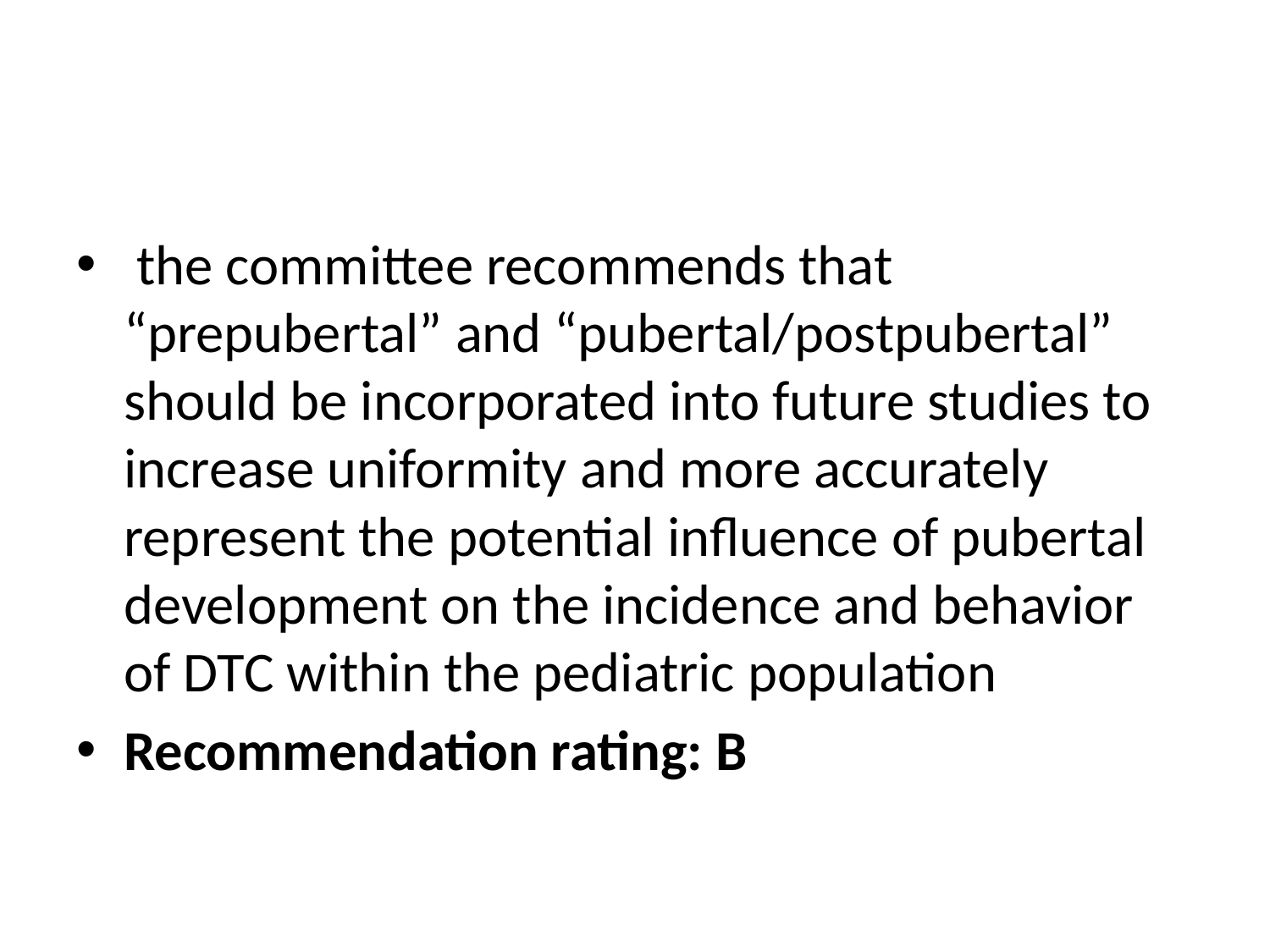

#
 the committee recommends that “prepubertal” and “pubertal/postpubertal” should be incorporated into future studies to increase uniformity and more accurately represent the potential influence of pubertal development on the incidence and behavior of DTC within the pediatric population
Recommendation rating: B